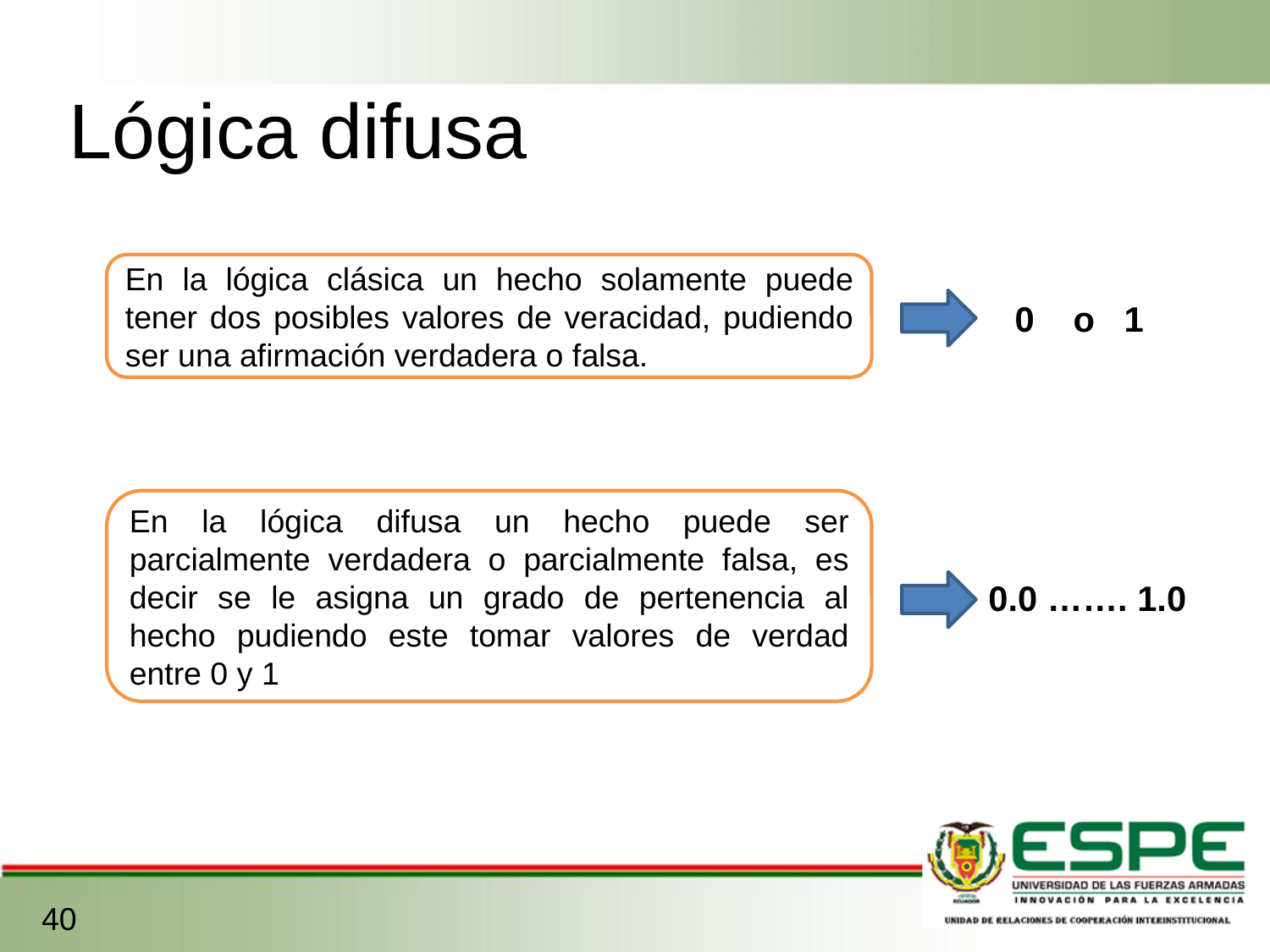

Lógica difusa

En la lógica clásica un hecho solamente puede tener dos posibles valores de veracidad, pudiendo ser una afirmación verdadera o falsa.

0    o   1
En la lógica difusa un hecho puede ser parcialmente verdadera o parcialmente falsa, es decir se le asigna un grado de pertenencia al hecho pudiendo este tomar valores de verdad entre 0 y 1
0.0 ……. 1.0

40